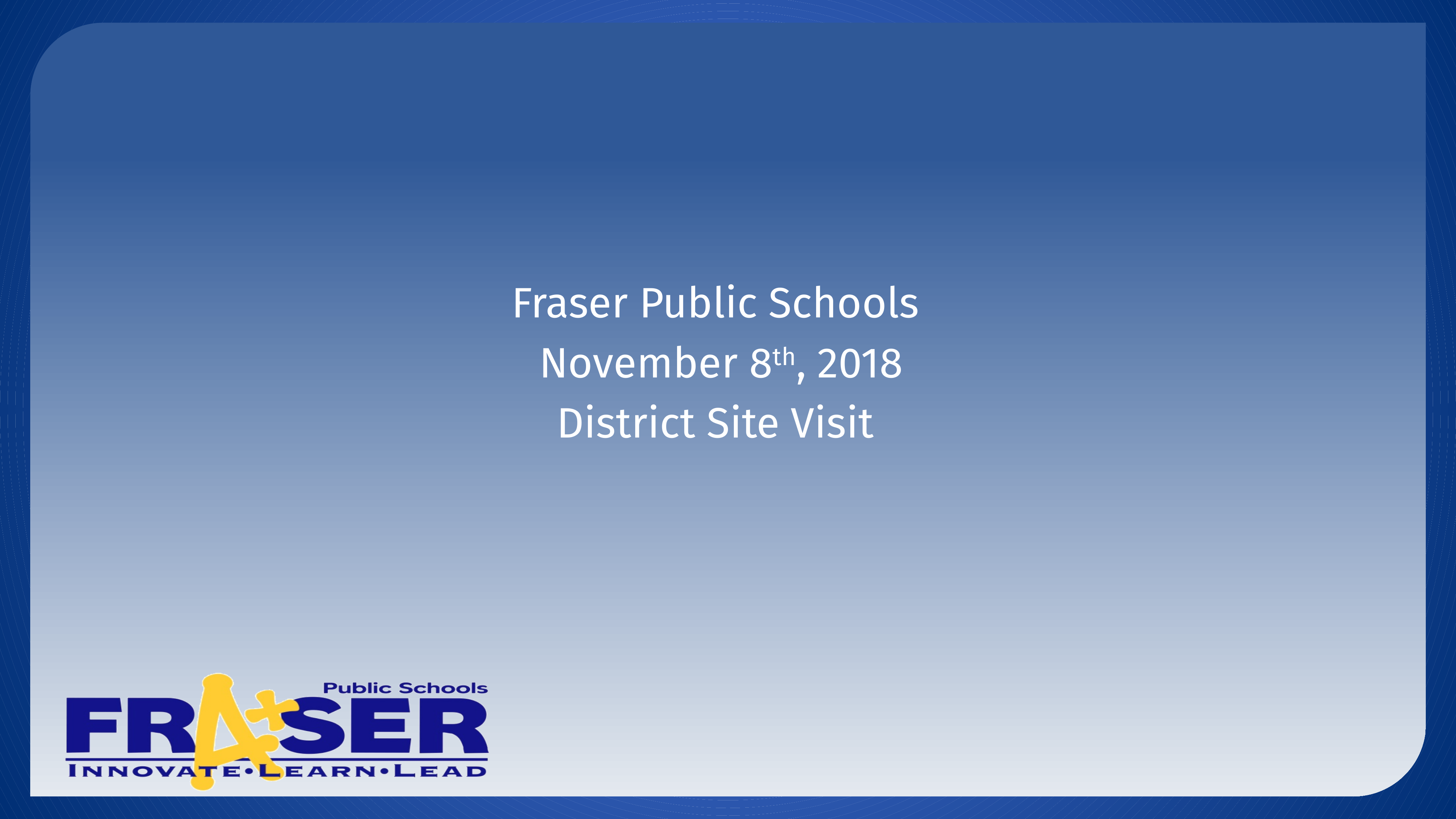

Fraser Public Schools
 November 8th, 2018
District Site Visit